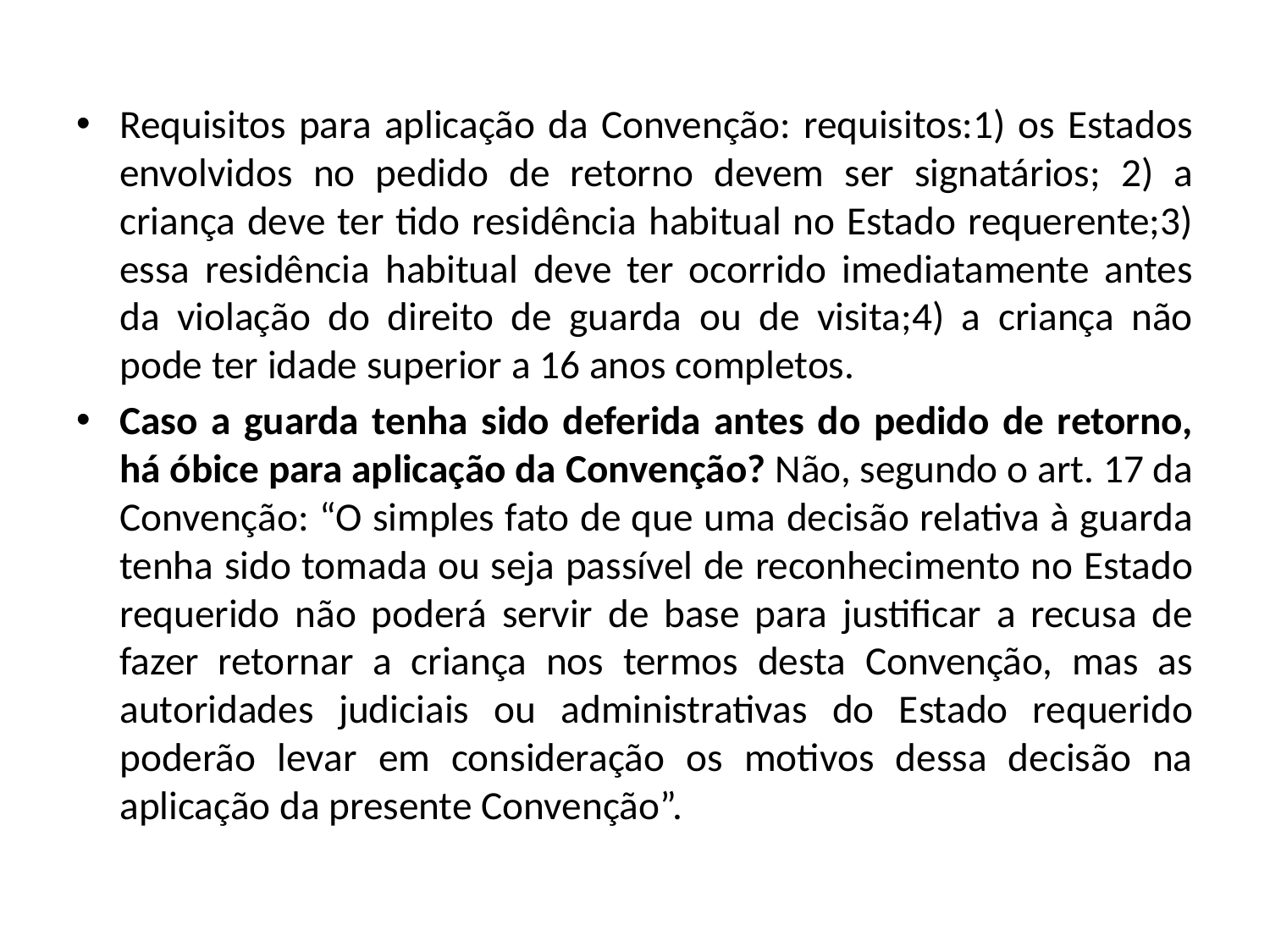

Requisitos para aplicação da Convenção: requisitos:1) os Estados envolvidos no pedido de retorno devem ser signatários; 2) a criança deve ter tido residência habitual no Estado requerente;3) essa residência habitual deve ter ocorrido imediatamente antes da violação do direito de guarda ou de visita;4) a criança não pode ter idade superior a 16 anos completos.
Caso a guarda tenha sido deferida antes do pedido de retorno, há óbice para aplicação da Convenção? Não, segundo o art. 17 da Convenção: “O simples fato de que uma decisão relativa à guarda tenha sido tomada ou seja passível de reconhecimento no Estado requerido não poderá servir de base para justificar a recusa de fazer retornar a criança nos termos desta Convenção, mas as autoridades judiciais ou administrativas do Estado requerido poderão levar em consideração os motivos dessa decisão na aplicação da presente Convenção”.